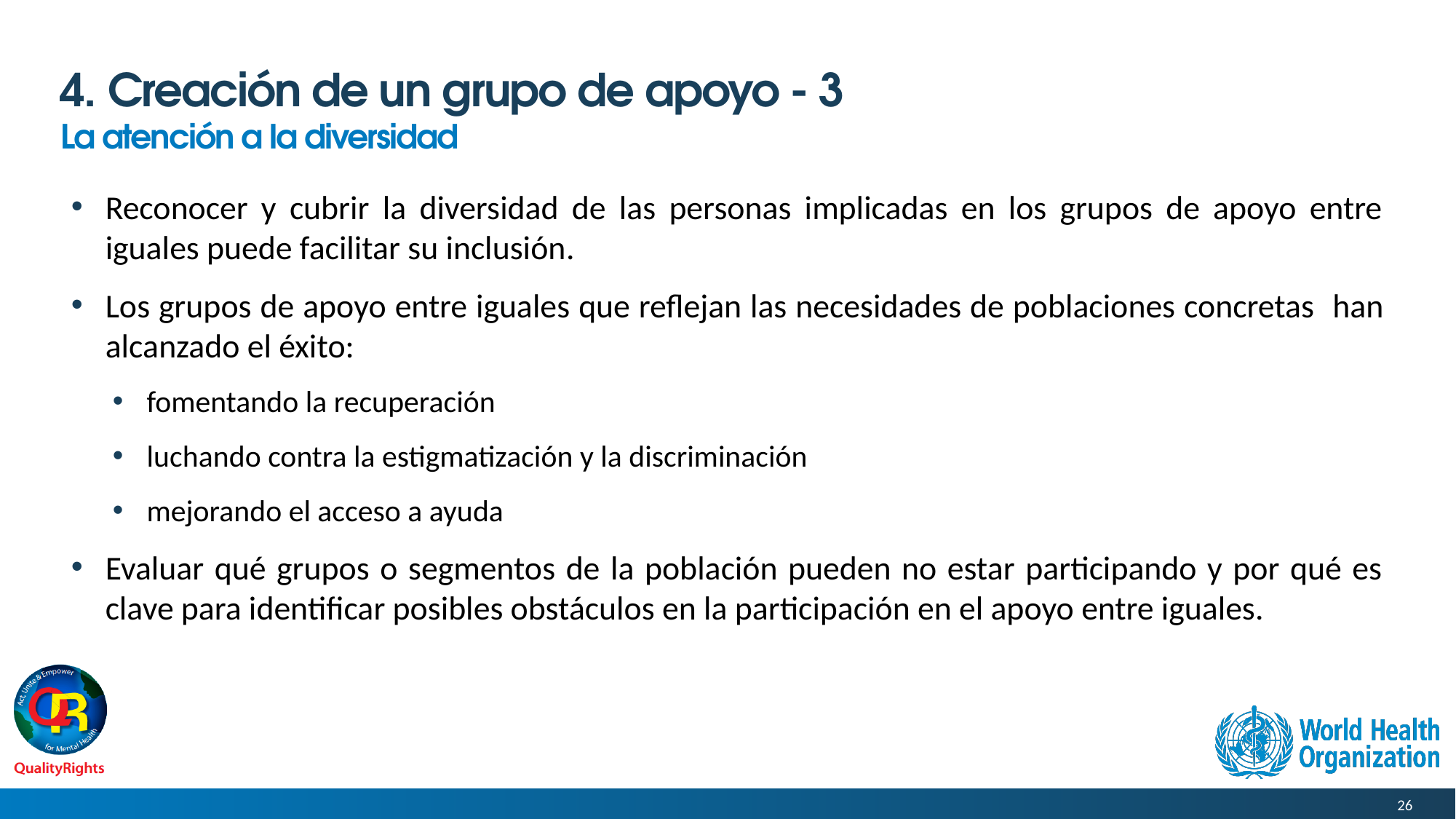

# 4. Creación de un grupo de apoyo - 3
La atención a la diversidad
Reconocer y cubrir la diversidad de las personas implicadas en los grupos de apoyo entre iguales puede facilitar su inclusión.
Los grupos de apoyo entre iguales que reflejan las necesidades de poblaciones concretas  han alcanzado el éxito:
fomentando la recuperación
luchando contra la estigmatización y la discriminación
mejorando el acceso a ayuda
Evaluar qué grupos o segmentos de la población pueden no estar participando y por qué es clave para identificar posibles obstáculos en la participación en el apoyo entre iguales.